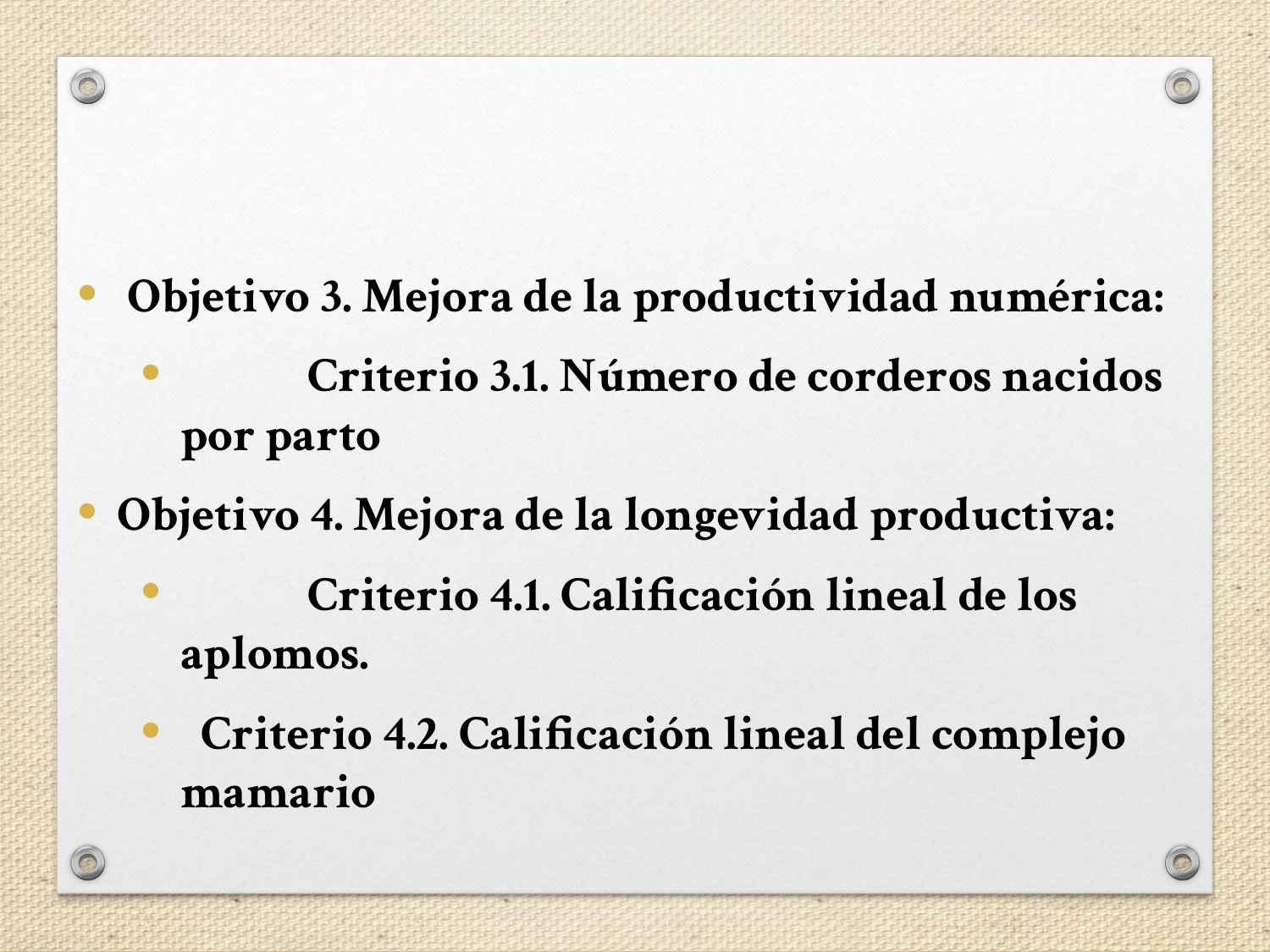

Objetivo 3. Mejora de la productividad numérica:
	Criterio 3.1. Número de corderos nacidos por parto
Objetivo 4. Mejora de la longevidad productiva:
	Criterio 4.1. Calificación lineal de los aplomos.
  Criterio 4.2. Calificación lineal del complejo mamario